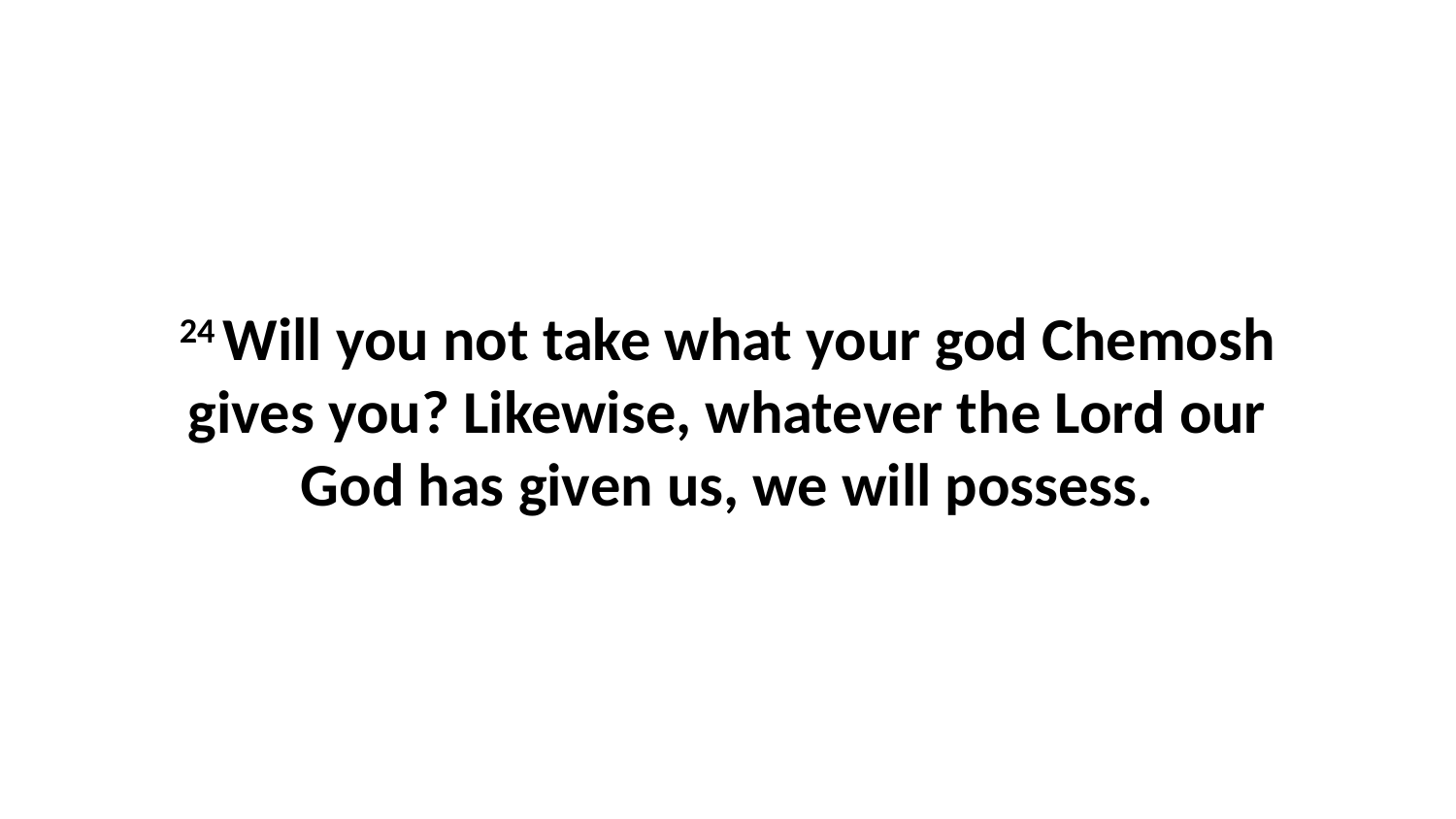

24 Will you not take what your god Chemosh gives you? Likewise, whatever the Lord our God has given us, we will possess.